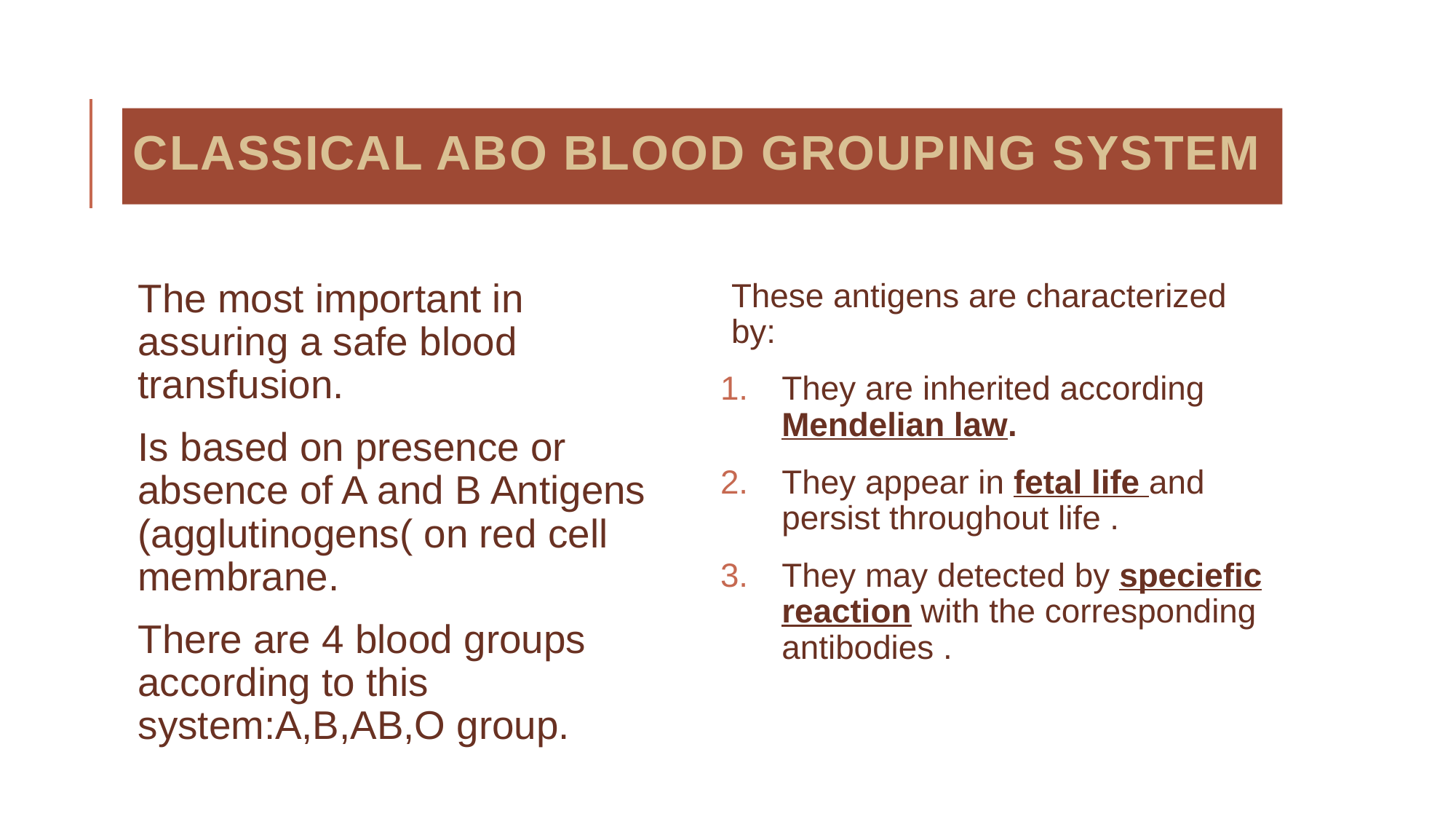

# Classical ABO blood grouping system
The most important in assuring a safe blood transfusion.
Is based on presence or absence of A and B Antigens    (agglutinogens( on red cell membrane.
There are 4 blood groups according to this system:A,B,AB,O group.
These antigens are characterized by:
They are inherited according Mendelian law.
They appear in fetal life and persist throughout life .
They may detected by speciefic reaction with the corresponding antibodies .